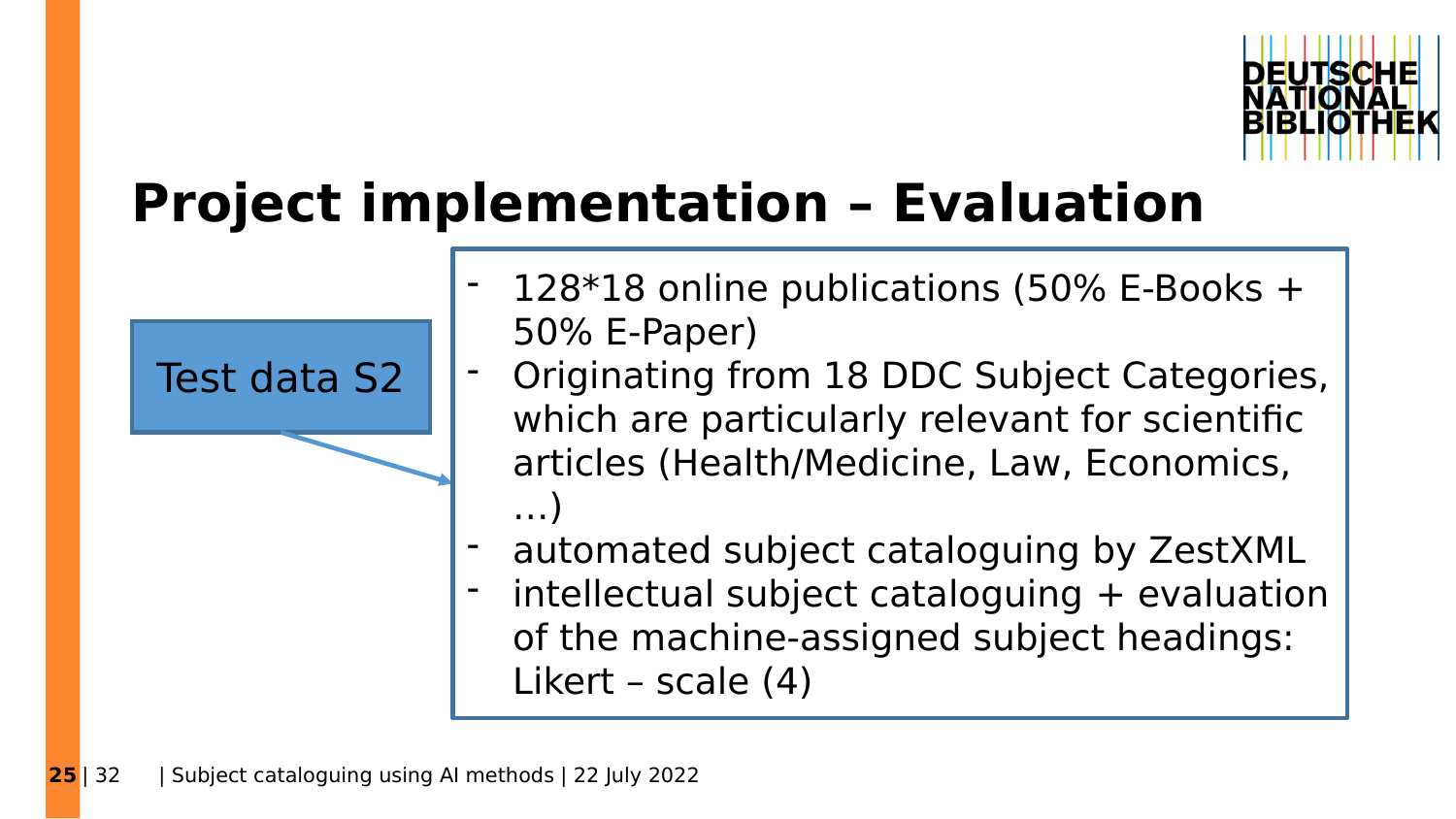

25
# Project implementation – Evaluation
128*18 online publications (50% E-Books + 50% E-Paper)
Originating from 18 DDC Subject Categories, which are particularly relevant for scientific articles (Health/Medicine, Law, Economics, …)
automated subject cataloguing by ZestXML
intellectual subject cataloguing + evaluation of the machine-assigned subject headings: Likert – scale (4)
Test data S2
| 32      | Subject cataloguing using AI methods | 22 July 2022